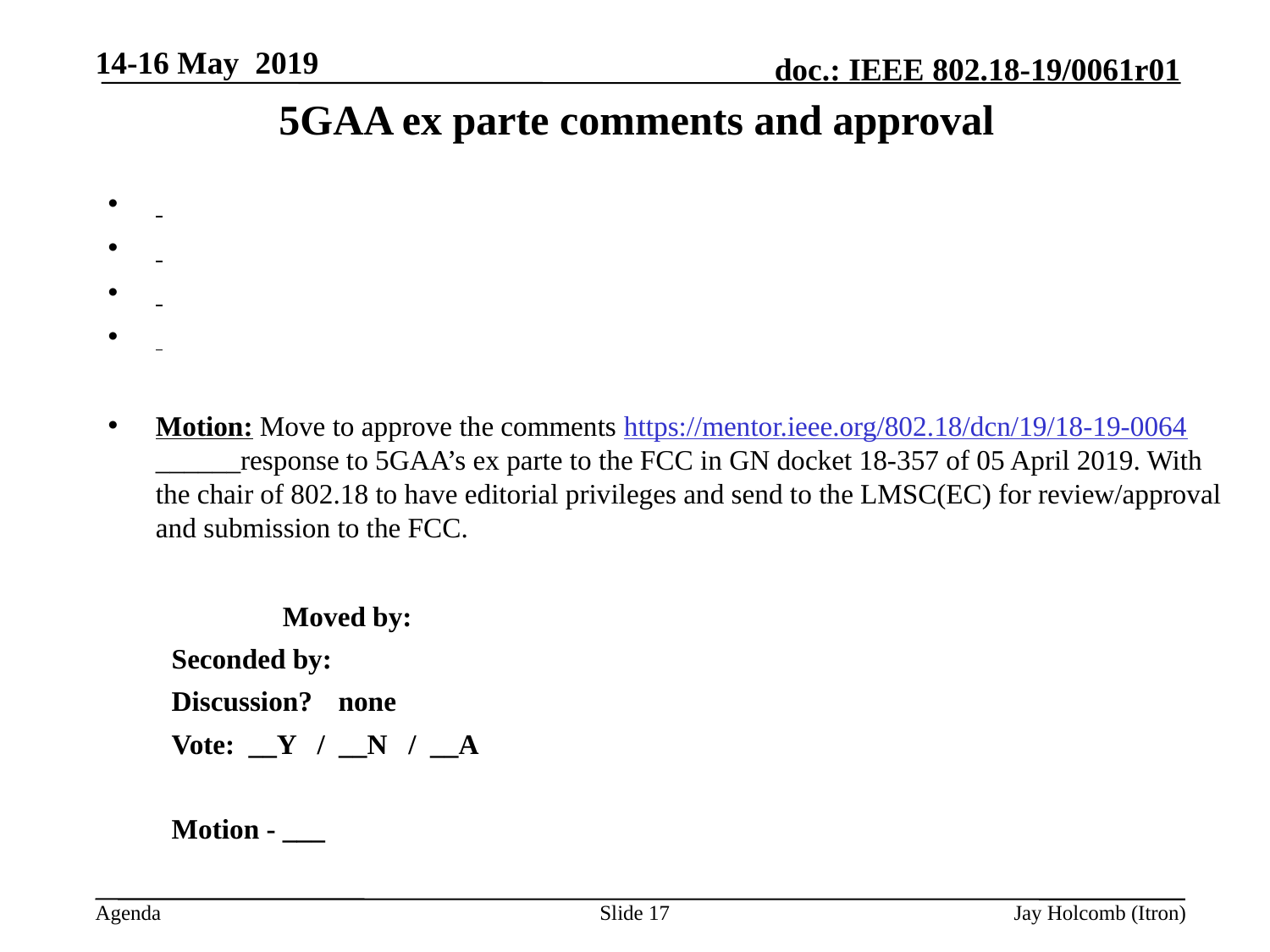

14-16 May  2019
# 5GAA ex parte comments and approval

Motion: Move to approve the comments https://mentor.ieee.org/802.18/dcn/19/18-19-0064 ______response to 5GAA’s ex parte to the FCC in GN docket 18-357 of 05 April 2019. With the chair of 802.18 to have editorial privileges and send to the LMSC(EC) for review/approval and submission to the FCC.

		Moved by:
Seconded by:
Discussion?	none
Vote:  __Y   /  __N   /  __A

Motion - ___

Slide 17
Jay Holcomb (Itron)